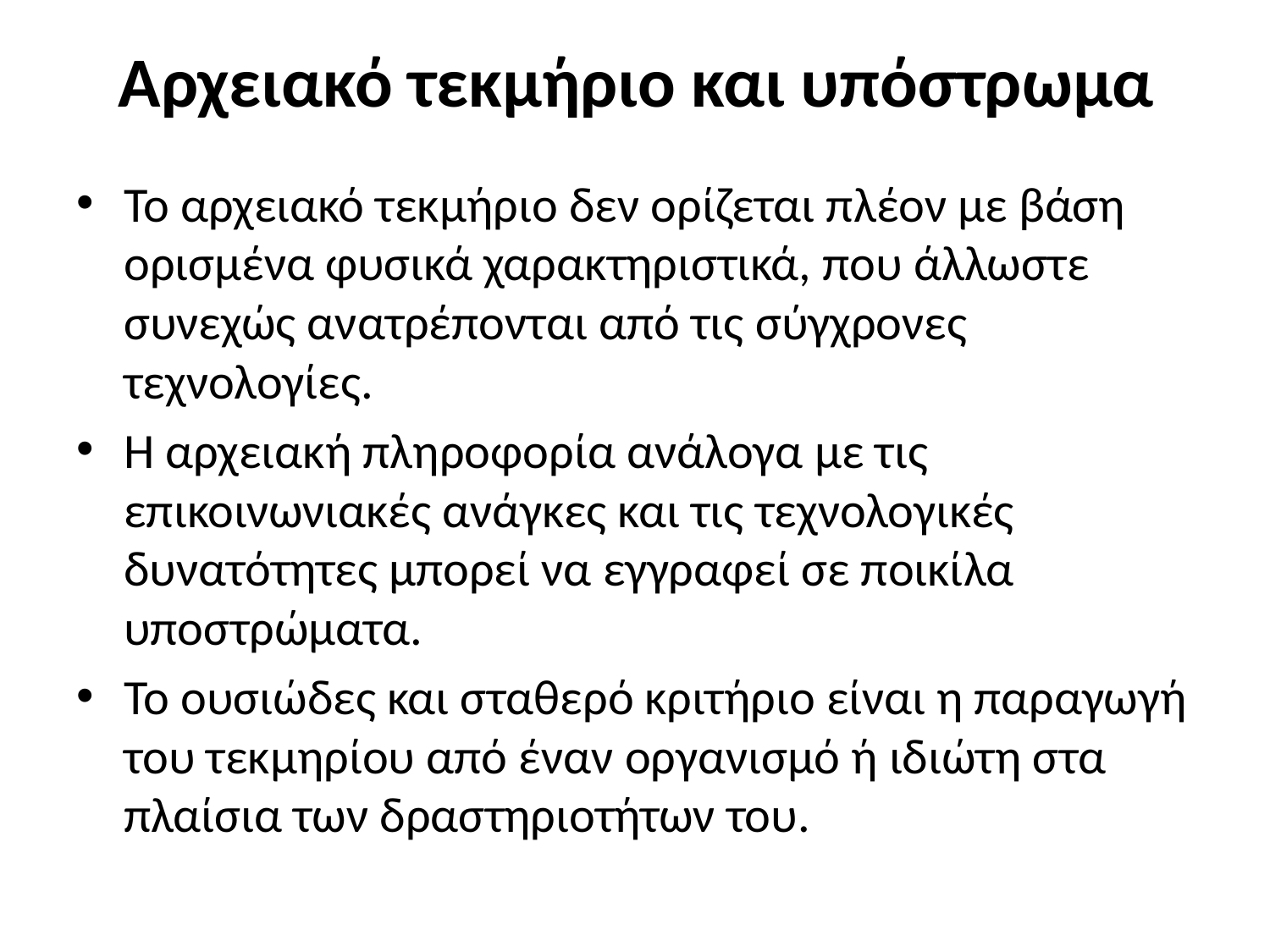

# Αρχειακό τεκμήριο και υπόστρωμα
Το αρχειακό τεκμήριο δεν ορίζεται πλέον με βάση ορισμένα φυσικά χαρακτηριστικά, που άλλωστε συνεχώς ανατρέπονται από τις σύγχρονες τεχνολογίες.
Η αρχειακή πληροφορία ανάλογα με τις επικοινωνιακές ανάγκες και τις τεχνολογικές δυνατότητες μπορεί να εγγραφεί σε ποικίλα υποστρώματα.
Το ουσιώδες και σταθερό κριτήριο είναι η παραγωγή του τεκμηρίου από έναν οργανισμό ή ιδιώτη στα πλαίσια των δραστηριοτήτων του.